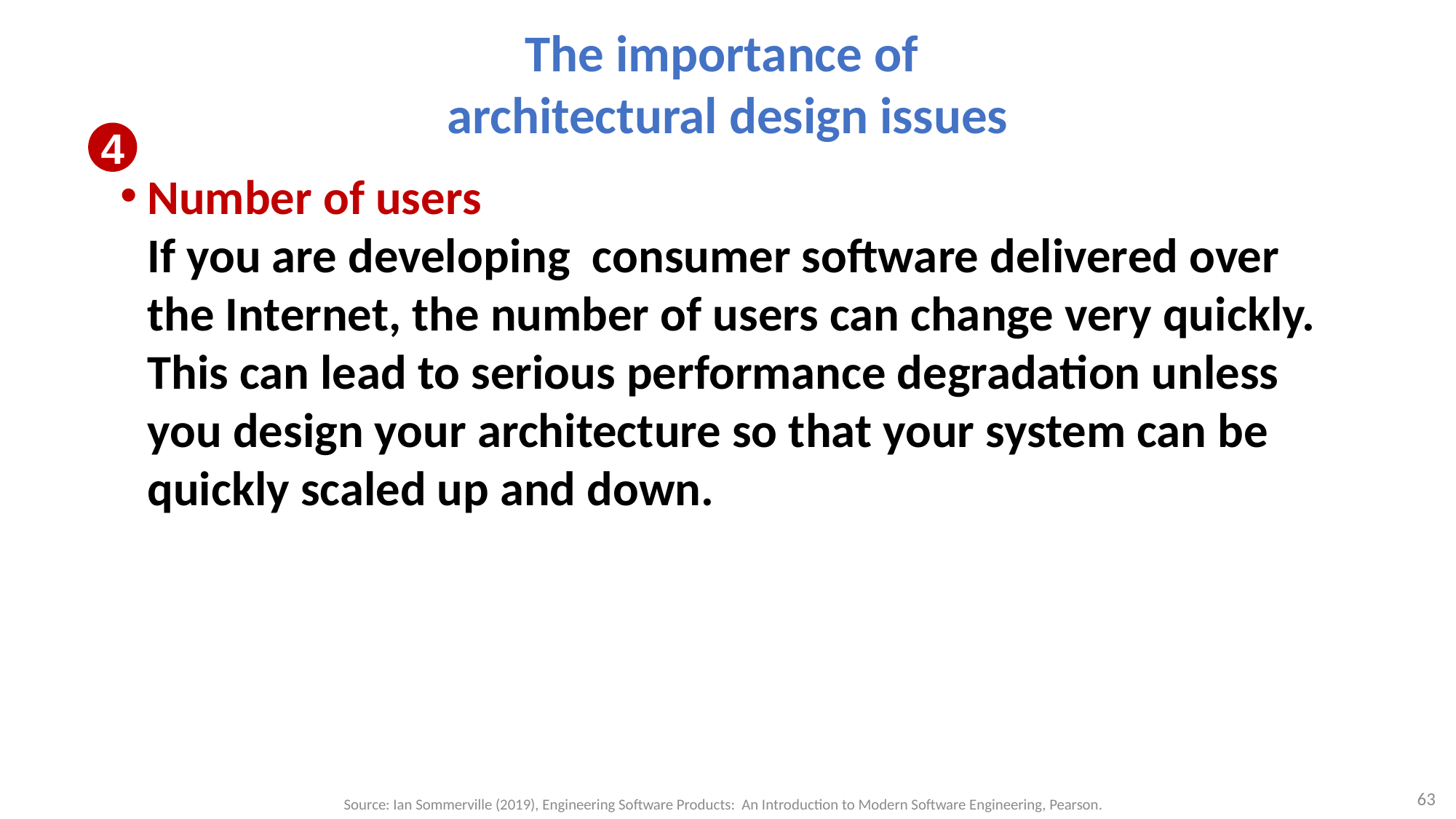

# The importance of architectural design issues
4
Number of users
If you are developing  consumer software delivered over the Internet, the number of users can change very quickly. This can lead to serious performance degradation unless you design your architecture so that your system can be quickly scaled up and down.

63
Source: Ian Sommerville (2019), Engineering Software Products:  An Introduction to Modern Software Engineering, Pearson.